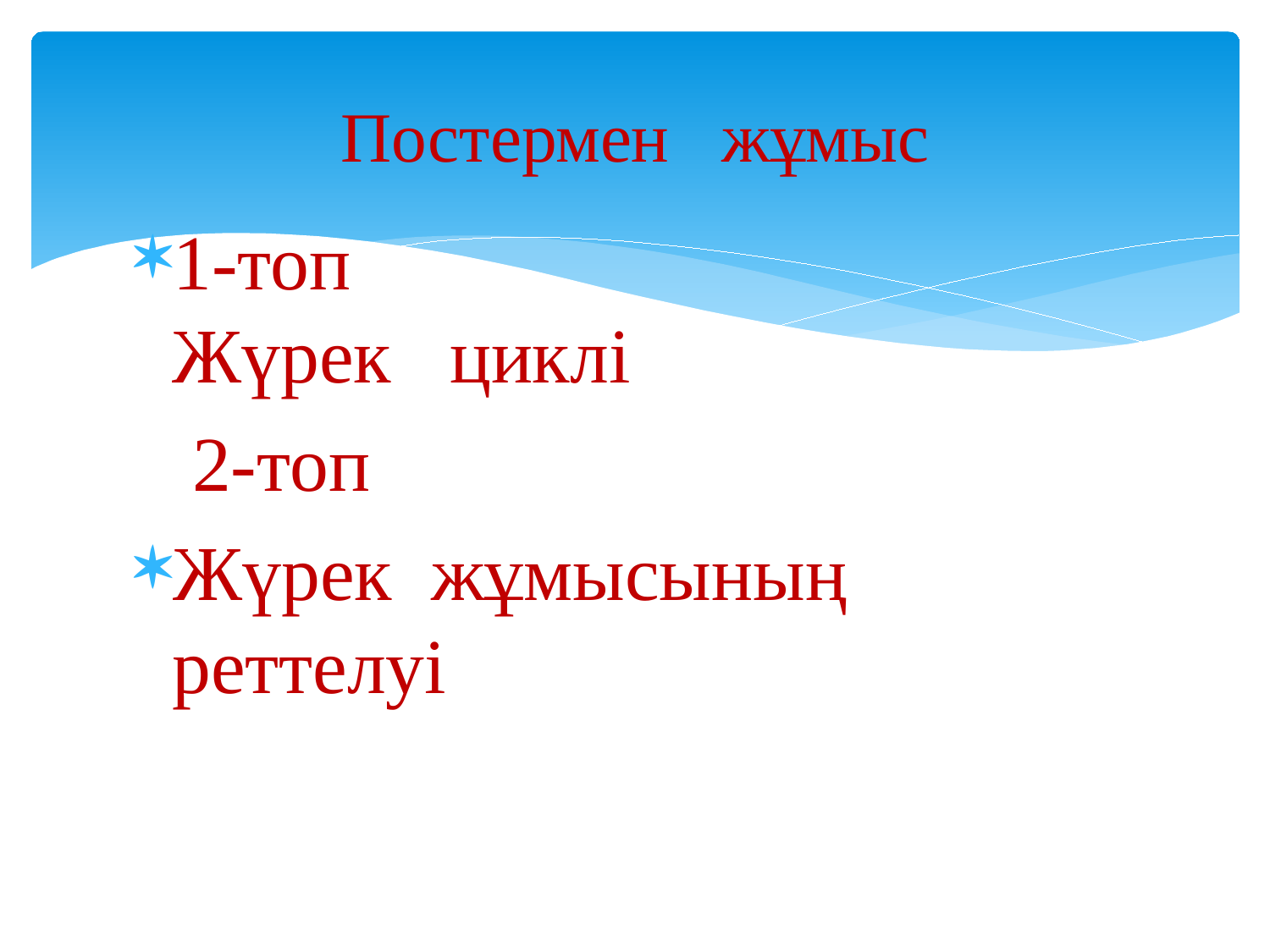

# Постермен   жұмыс
1-топ
Жүрек   циклі
   2-топ
Жүрек  жұмысының  реттелуі